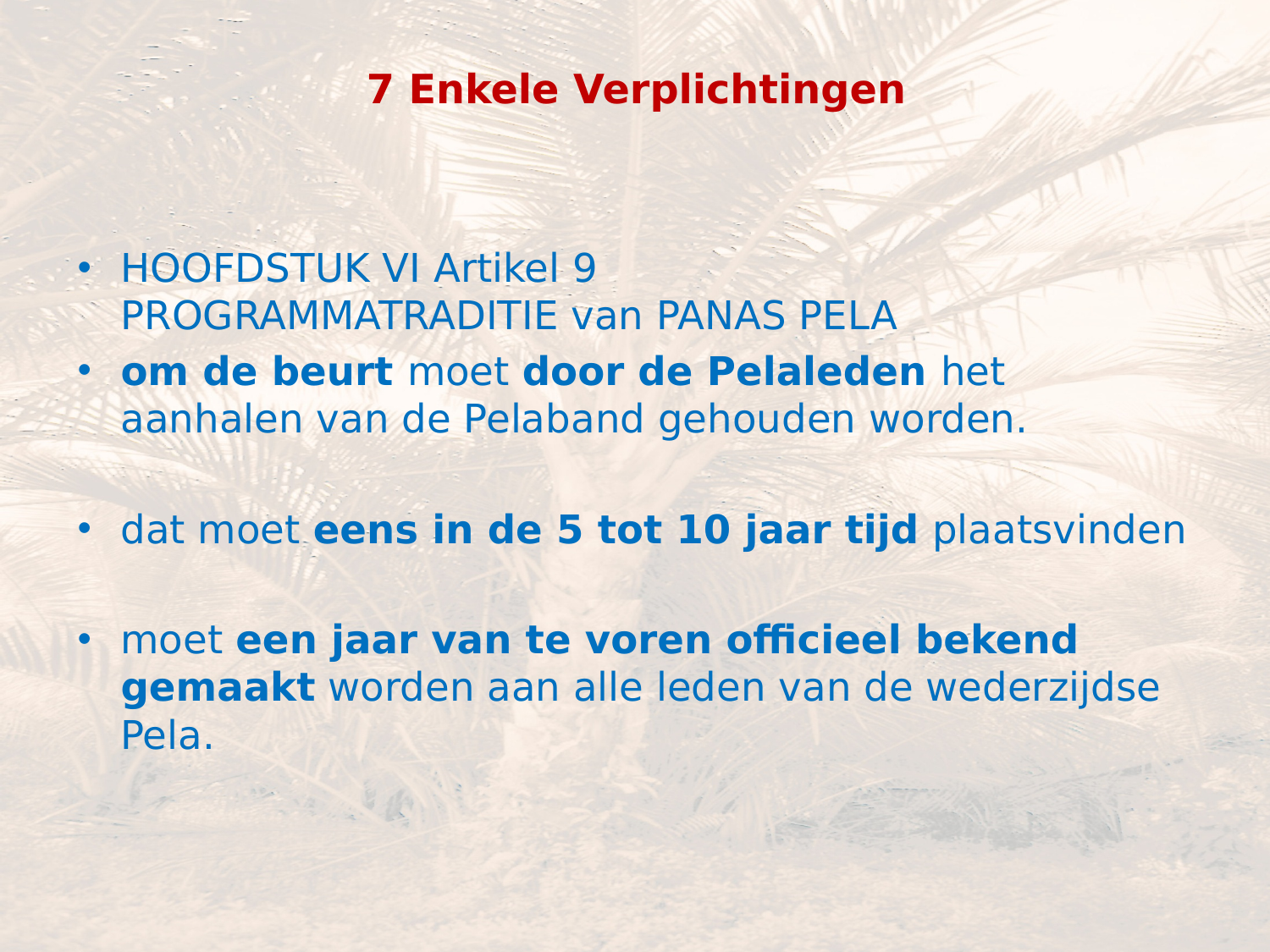

# 7 Enkele Verplichtingen

HOOFDSTUK VI Artikel 9
PROGRAMMATRADITIE van PANAS PELA
om de beurt moet door de Pelaleden het aanhalen van de Pelaband gehouden worden.

dat moet eens in de 5 tot 10 jaar tijd plaatsvinden

moet een jaar van te voren officieel bekend gemaakt worden aan alle leden van de wederzijdse Pela.